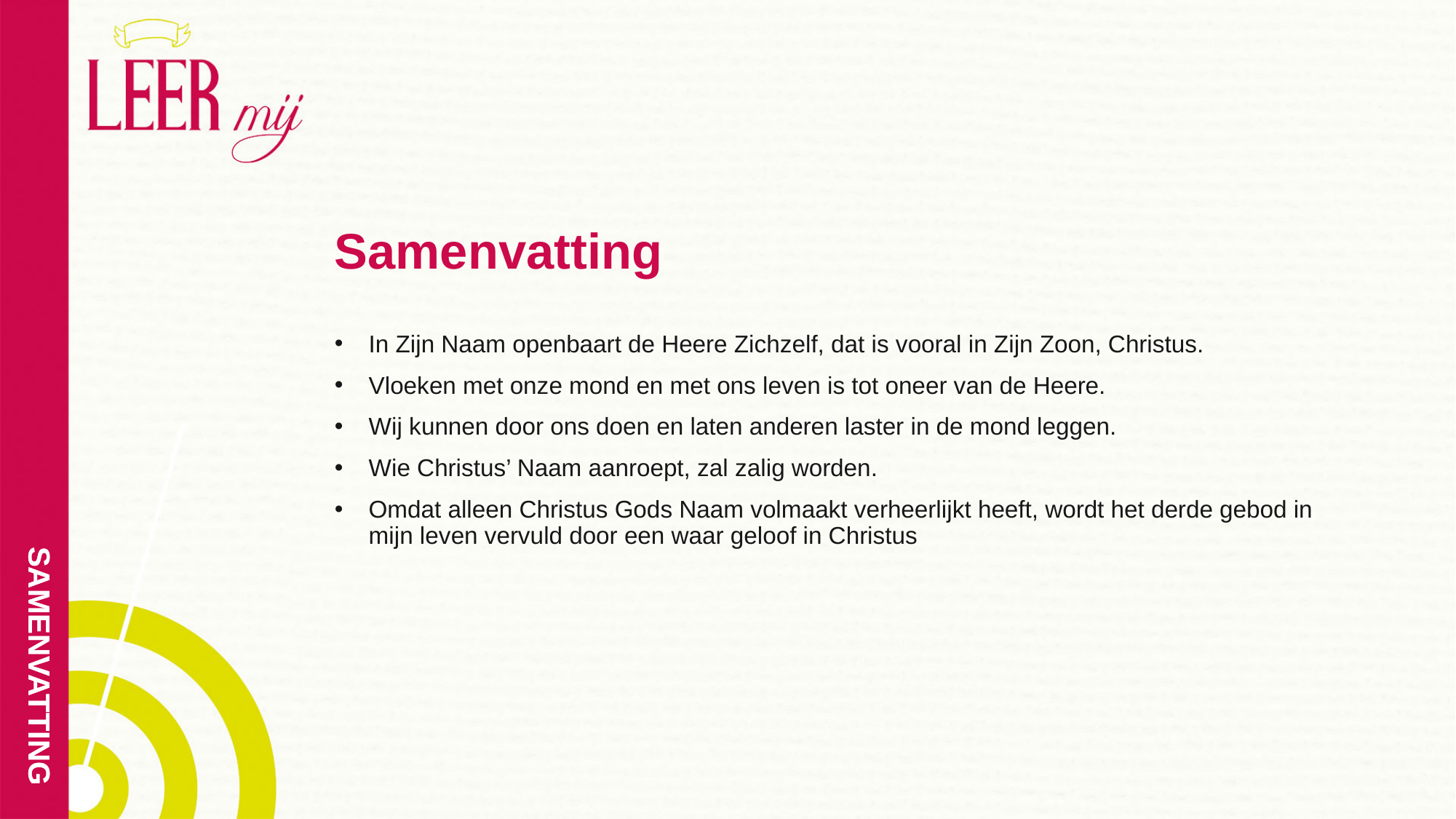

# Samenvatting
In Zijn Naam openbaart de Heere Zichzelf, dat is vooral in Zijn Zoon, Christus.
Vloeken met onze mond en met ons leven is tot oneer van de Heere.
Wij kunnen door ons doen en laten anderen laster in de mond leggen.
Wie Christus’ Naam aanroept, zal zalig worden.
Omdat alleen Christus Gods Naam volmaakt verheerlijkt heeft, wordt het derde gebod in mijn leven vervuld door een waar geloof in Christus